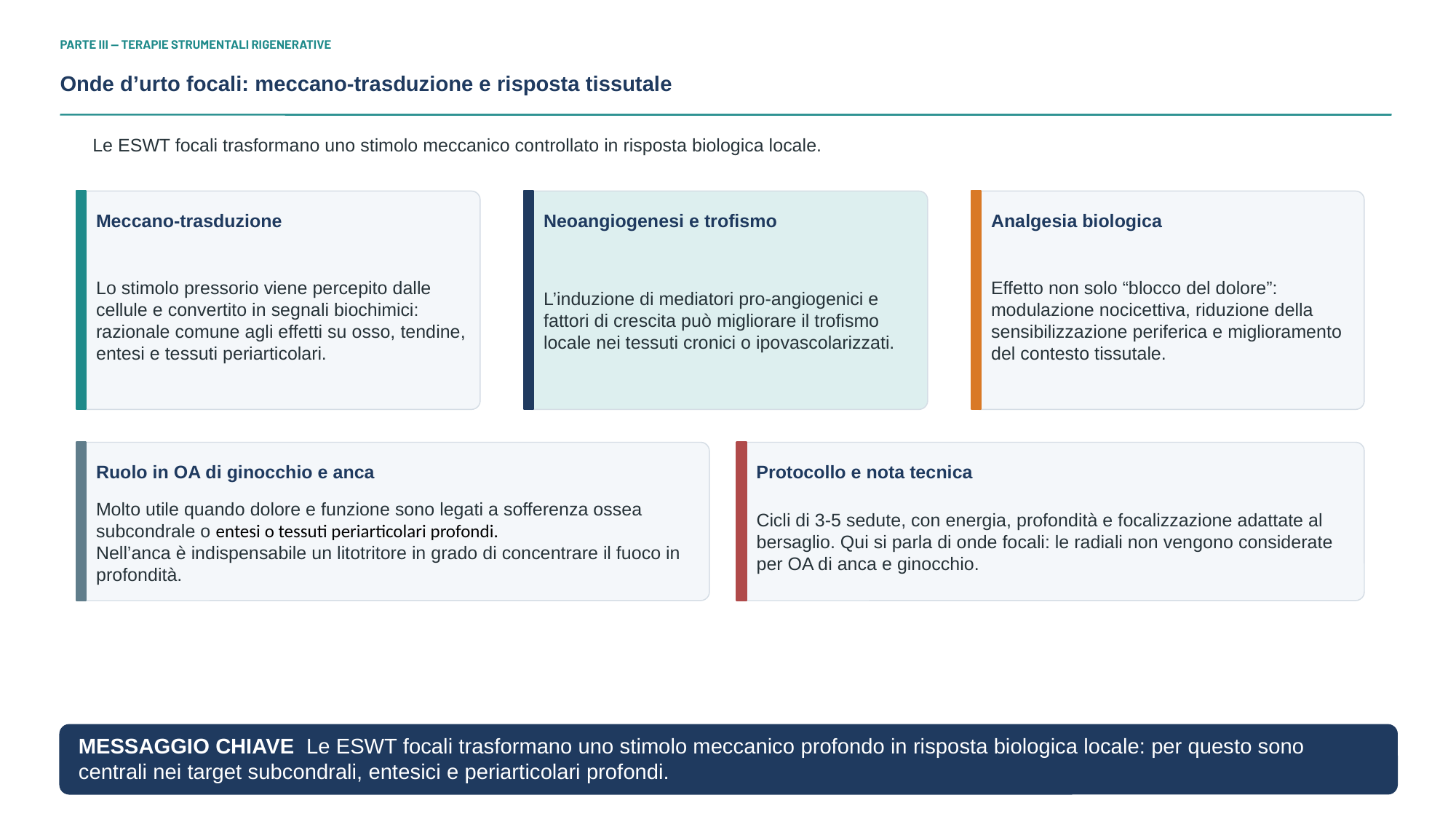

PARTE III — TERAPIE STRUMENTALI RIGENERATIVE
Onde d’urto focali: meccano-trasduzione e risposta tissutale

Le ESWT focali trasformano uno stimolo meccanico controllato in risposta biologica locale.

Meccano-trasduzione
Neoangiogenesi e trofismo
Analgesia biologica
Lo stimolo pressorio viene percepito dalle cellule e convertito in segnali biochimici: razionale comune agli effetti su osso, tendine, entesi e tessuti periarticolari.
L’induzione di mediatori pro-angiogenici e fattori di crescita può migliorare il trofismo locale nei tessuti cronici o ipovascolarizzati.
Effetto non solo “blocco del dolore”: modulazione nocicettiva, riduzione della sensibilizzazione periferica e miglioramento del contesto tissutale.

Ruolo in OA di ginocchio e anca
Protocollo e nota tecnica
Molto utile quando dolore e funzione sono legati a sofferenza ossea subcondrale o entesi o tessuti periarticolari profondi.
Nell’anca è indispensabile un litotritore in grado di concentrare il fuoco in profondità.
Cicli di 3-5 sedute, con energia, profondità e focalizzazione adattate al bersaglio. Qui si parla di onde focali: le radiali non vengono considerate per OA di anca e ginocchio.

MESSAGGIO CHIAVE  Le ESWT focali trasformano uno stimolo meccanico profondo in risposta biologica locale: per questo sono centrali nei target subcondrali, entesici e periarticolari profondi.